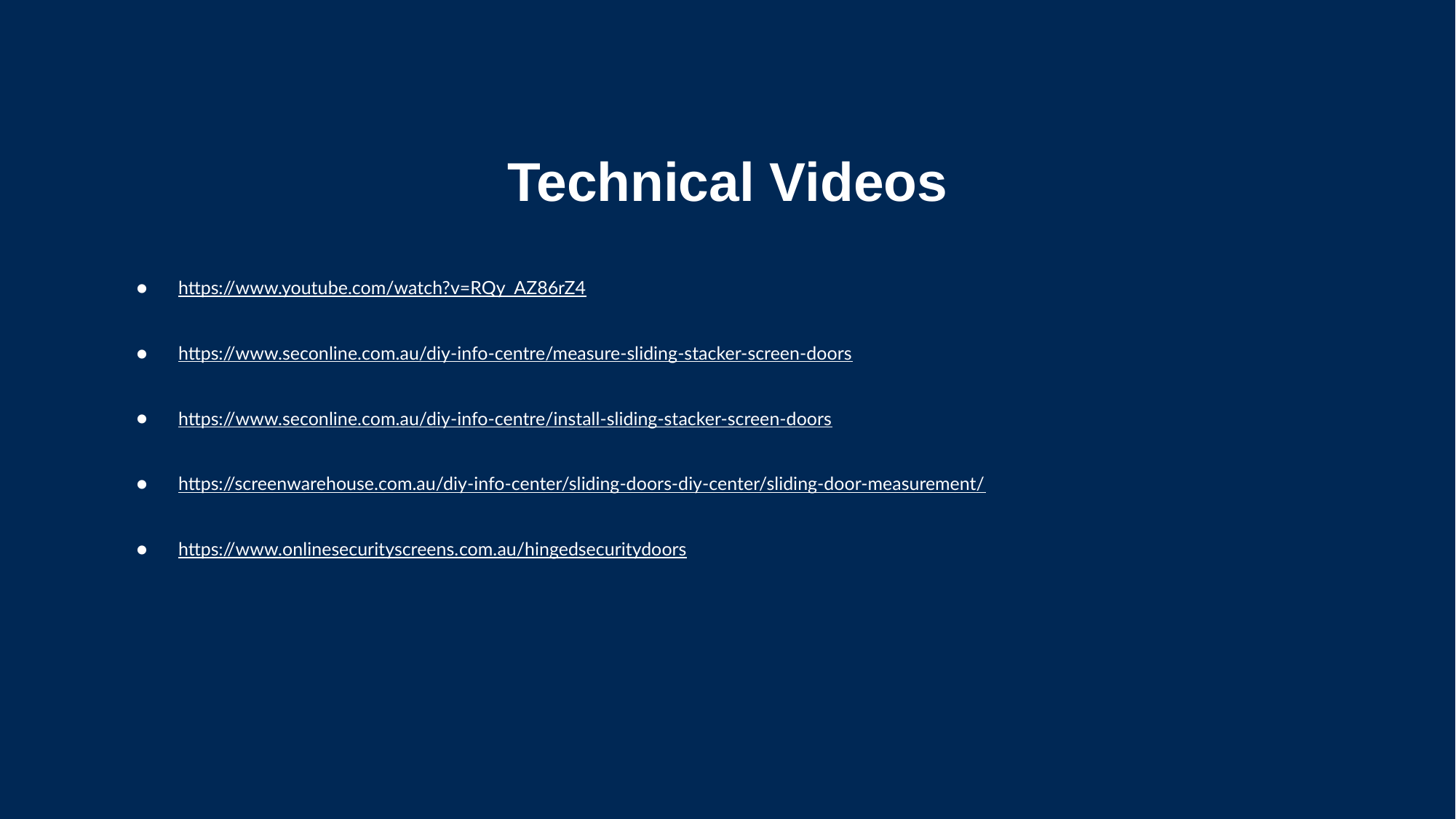

# Technical Videos

https://www.youtube.com/watch?v=RQy_AZ86rZ4

https://www.seconline.com.au/diy-info-centre/measure-sliding-stacker-screen-doors

https://www.seconline.com.au/diy-info-centre/install-sliding-stacker-screen-doors

https://screenwarehouse.com.au/diy-info-center/sliding-doors-diy-center/sliding-door-measurement/

https://www.onlinesecurityscreens.com.au/hingedsecuritydoors